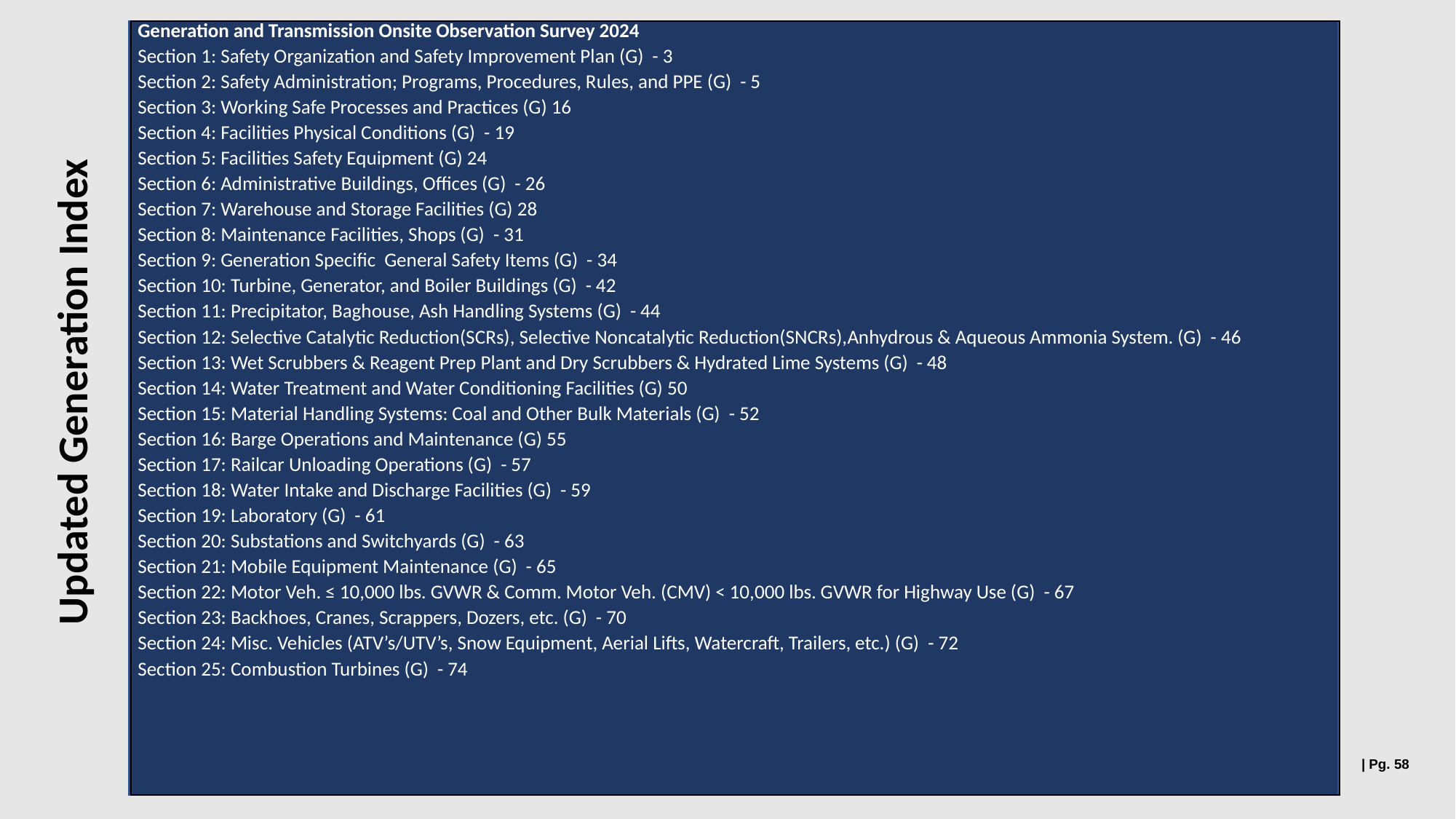

| Generation and Transmission Onsite Observation Survey 2024 Section 1: Safety Organization and Safety Improvement Plan (G) - 3 Section 2: Safety Administration; Programs, Procedures, Rules, and PPE (G) - 5 Section 3: Working Safe Processes and Practices (G) 16 Section 4: Facilities Physical Conditions (G) - 19 Section 5: Facilities Safety Equipment (G) 24 Section 6: Administrative Buildings, Offices (G) - 26 Section 7: Warehouse and Storage Facilities (G) 28 Section 8: Maintenance Facilities, Shops (G) - 31 Section 9: Generation Specific ­ General Safety Items (G) - 34 Section 10: Turbine, Generator, and Boiler Buildings (G) - 42 Section 11: Precipitator, Baghouse, Ash Handling Systems (G) - 44 Section 12: Selective Catalytic Reduction(SCRs), Selective Noncatalytic Reduction(SNCRs),Anhydrous & Aqueous Ammonia System. (G) - 46 Section 13: Wet Scrubbers & Reagent Prep Plant and Dry Scrubbers & Hydrated Lime Systems (G) - 48 Section 14: Water Treatment and Water Conditioning Facilities (G) 50 Section 15: Material Handling Systems: Coal and Other Bulk Materials (G) - 52 Section 16: Barge Operations and Maintenance (G) 55 Section 17: Railcar Unloading Operations (G) - 57 Section 18: Water Intake and Discharge Facilities (G) - 59 Section 19: Laboratory (G) - 61 Section 20: Substations and Switchyards (G) - 63 Section 21: Mobile Equipment Maintenance (G) - 65 Section 22: Motor Veh. ≤ 10,000 lbs. GVWR & Comm. Motor Veh. (CMV) < 10,000 lbs. GVWR for Highway Use (G) - 67 Section 23: Backhoes, Cranes, Scrappers, Dozers, etc. (G) - 70 Section 24: Misc. Vehicles (ATV’s/UTV’s, Snow Equipment, Aerial Lifts, Watercraft, Trailers, etc.) (G) - 72 Section 25: Combustion Turbines (G) - 74 |
| --- |

Updated Generation Index
| Pg. 58